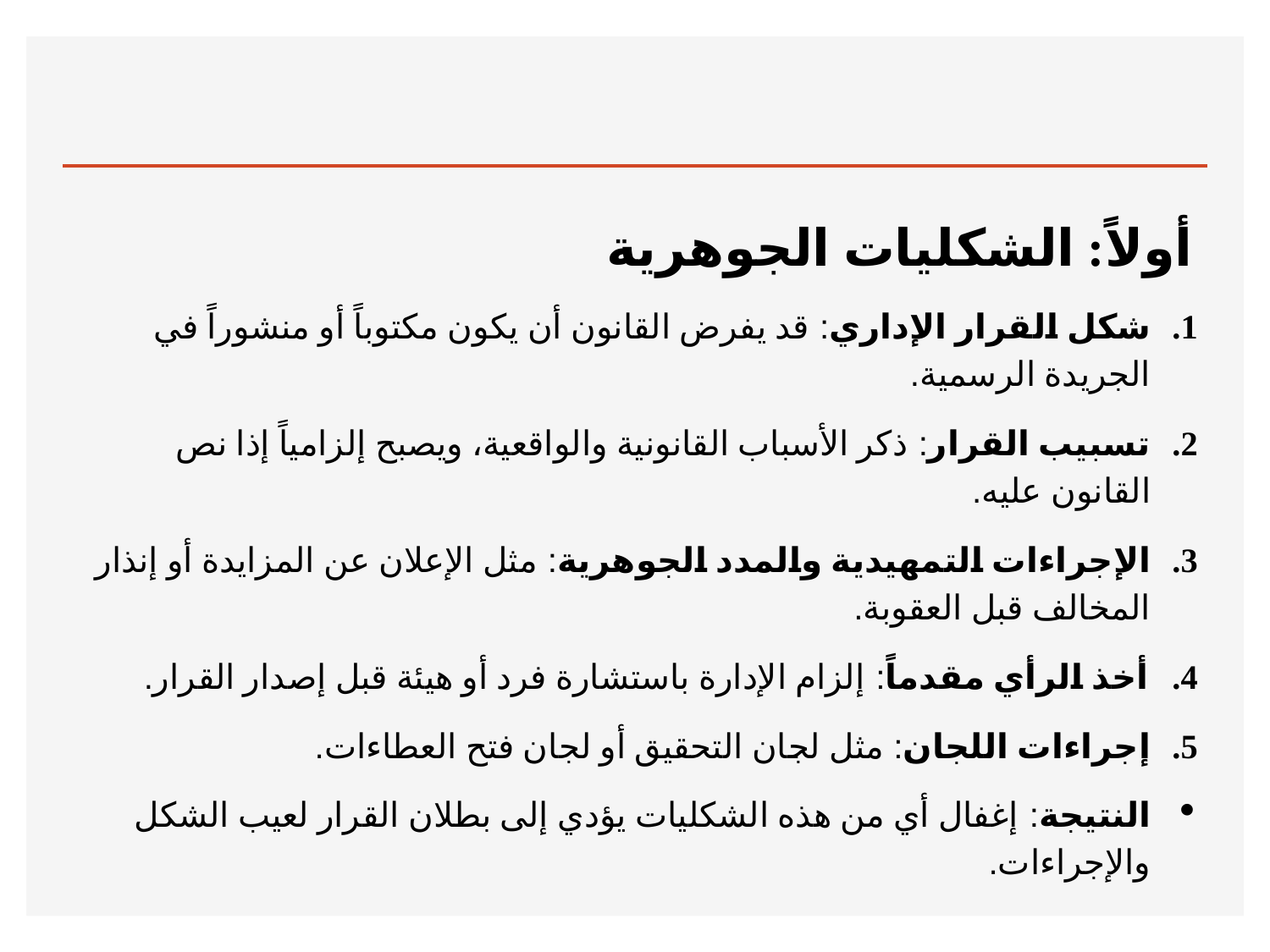

#
أولاً: الشكليات الجوهرية
شكل القرار الإداري: قد يفرض القانون أن يكون مكتوباً أو منشوراً في الجريدة الرسمية.
تسبيب القرار: ذكر الأسباب القانونية والواقعية، ويصبح إلزامياً إذا نص القانون عليه.
الإجراءات التمهيدية والمدد الجوهرية: مثل الإعلان عن المزايدة أو إنذار المخالف قبل العقوبة.
أخذ الرأي مقدماً: إلزام الإدارة باستشارة فرد أو هيئة قبل إصدار القرار.
إجراءات اللجان: مثل لجان التحقيق أو لجان فتح العطاءات.
النتيجة: إغفال أي من هذه الشكليات يؤدي إلى بطلان القرار لعيب الشكل والإجراءات.